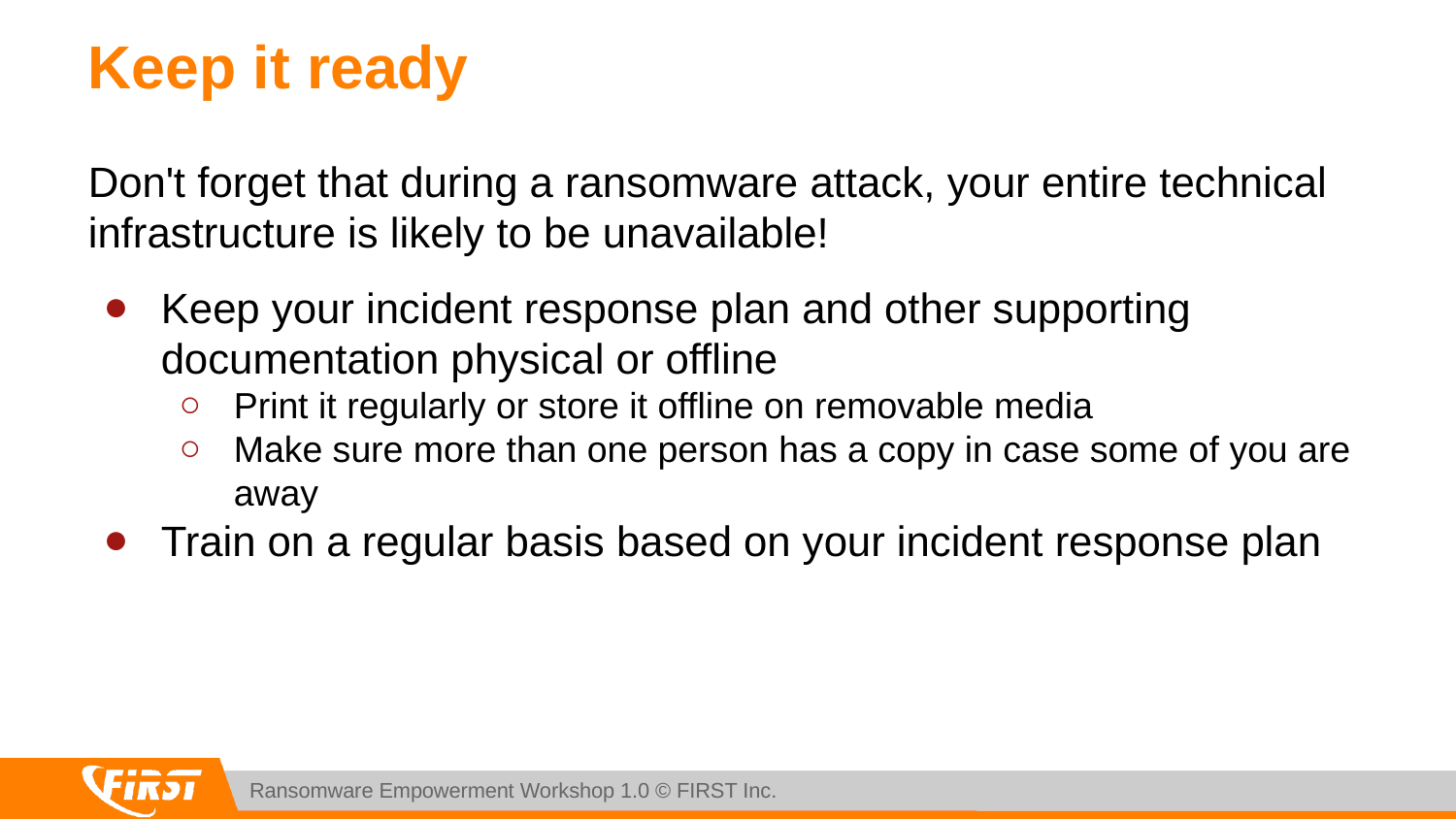

# Keep it ready
Don't forget that during a ransomware attack, your entire technical infrastructure is likely to be unavailable!
Keep your incident response plan and other supporting documentation physical or offline
Print it regularly or store it offline on removable media
Make sure more than one person has a copy in case some of you are away
Train on a regular basis based on your incident response plan